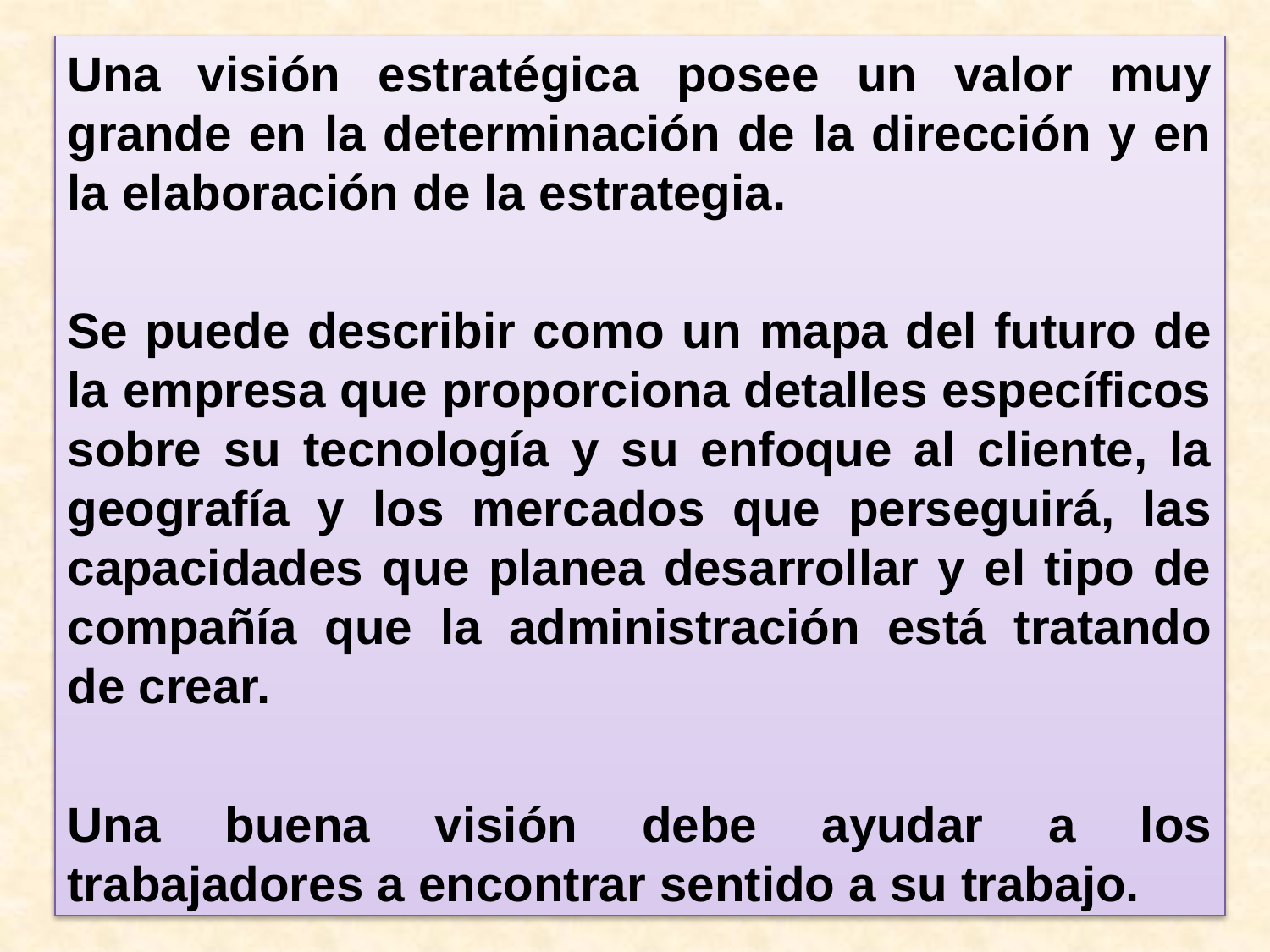

Una visión estratégica posee un valor muy grande en la determinación de la dirección y en la elaboración de la estrategia.

Se puede describir como un mapa del futuro de la empresa que proporciona detalles específicos sobre su tecnología y su enfoque al cliente, la geografía y los mercados que perseguirá, las capacidades que planea desarrollar y el tipo de compañía que la administración está tratando de crear.

Una buena visión debe ayudar a los trabajadores a encontrar sentido a su trabajo.

#